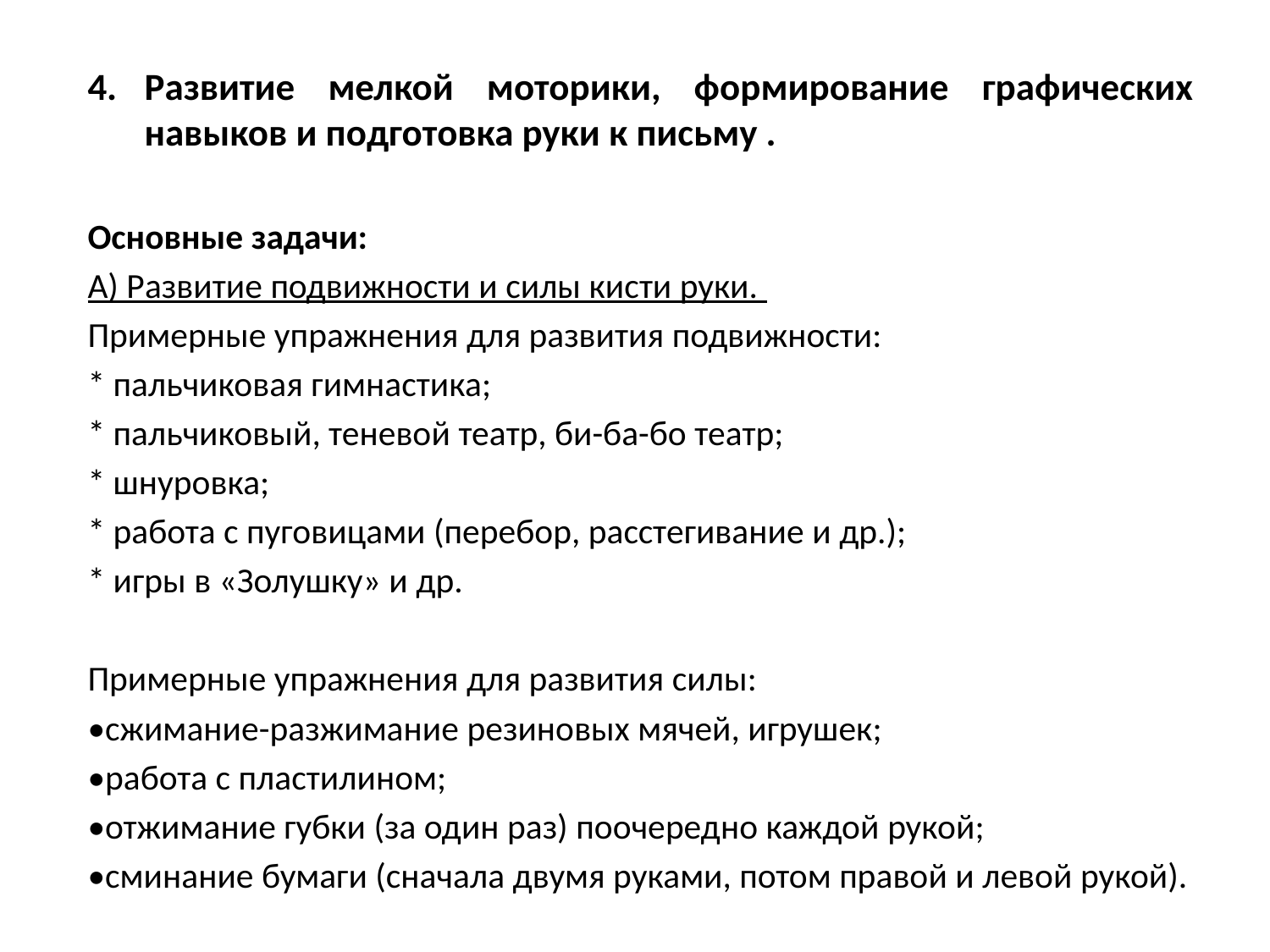

Развитие мелкой моторики, формирование графических навыков и подготовка руки к письму .

Основные задачи:
А) Развитие подвижности и силы кисти руки.
Примерные упражнения для развития подвижности:
* пальчиковая гимнастика;
* пальчиковый, теневой театр, би-ба-бо театр;
* шнуровка;
* работа с пуговицами (перебор, расстегивание и др.);
* игры в «Золушку» и др.

Примерные упражнения для развития силы:
•сжимание-разжимание резиновых мячей, игрушек;
•работа с пластилином;
•отжимание губки (за один раз) поочередно каждой рукой;
•сминание бумаги (сначала двумя руками, потом правой и левой рукой).